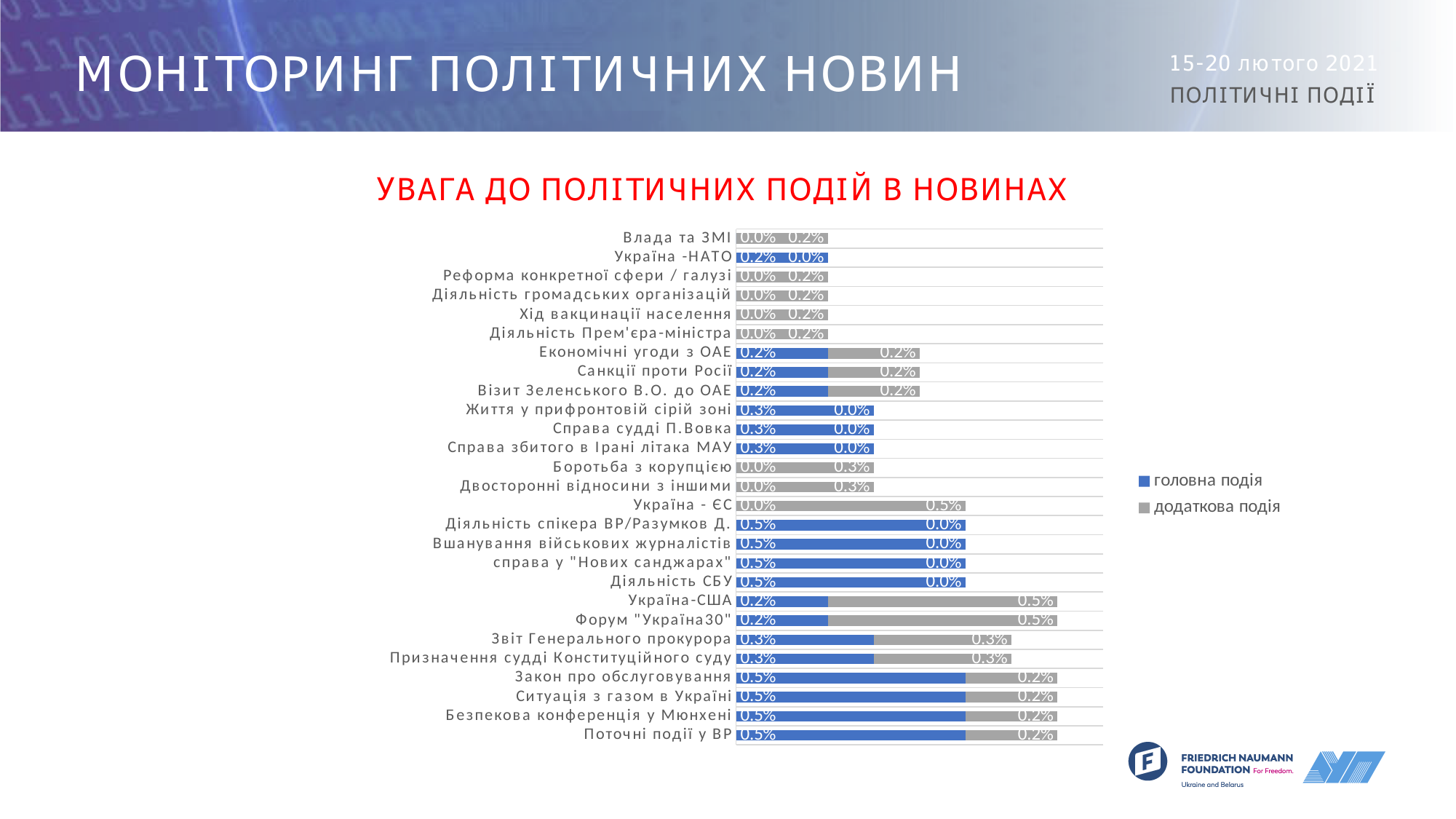

# МОНІТОРИНГ ПОЛІТИЧНИХ НОВИН
15-20 лютого 2021
ПОЛІТИЧНІ ПОДІЇ
УВАГА ДО ПОЛІТИЧНИХ ПОДІЙ В НОВИНАХ

### Chart

| Category | головна подія | додаткова подія |
|---|---|---|
| Поточні події у ВР | 0.005 | 0.002 |
| Безпекова конференція у Мюнхені | 0.005 | 0.002 |
| Ситуація з газом в Україні | 0.005 | 0.002 |
| Закон про обслуговування | 0.005 | 0.002 |
| Призначення судді Конституційного суду | 0.003 | 0.003 |
| Звіт Генерального прокурора | 0.003 | 0.003 |
| Форум "Україна30" | 0.002 | 0.005 |
| Україна-США | 0.002 | 0.005 |
| Діяльність СБУ | 0.005 | 0.0 |
| справа у "Нових санджарах" | 0.005 | 0.0 |
| Вшанування військових журналістів | 0.005 | 0.0 |
| Діяльність спікера ВР/Разумков Д. | 0.005 | 0.0 |
| Україна - ЄС | 0.0 | 0.005 |
| Двосторонні відносини з іншими | 0.0 | 0.003 |
| Боротьба з корупцією | 0.0 | 0.003 |
| Справа збитого в Ірані літака МАУ | 0.003 | 0.0 |
| Справа судді П.Вовка | 0.003 | 0.0 |
| Життя у прифронтовій сірій зоні | 0.003 | 0.0 |
| Візит Зеленського В.О. до ОАЕ | 0.002 | 0.002 |
| Санкції проти Росії | 0.002 | 0.002 |
| Економічні угоди з ОАЕ | 0.002 | 0.002 |
| Діяльність Прем'єра-міністра | 0.0 | 0.002 |
| Хід вакцинації населення | 0.0 | 0.002 |
| Діяльність громадських організацій | 0.0 | 0.002 |
| Реформа конкретної сфери / галузі | 0.0 | 0.002 |
| Україна -НАТО | 0.002 | 0.0 |
| Влада та ЗМІ | 0.0 | 0.002 |